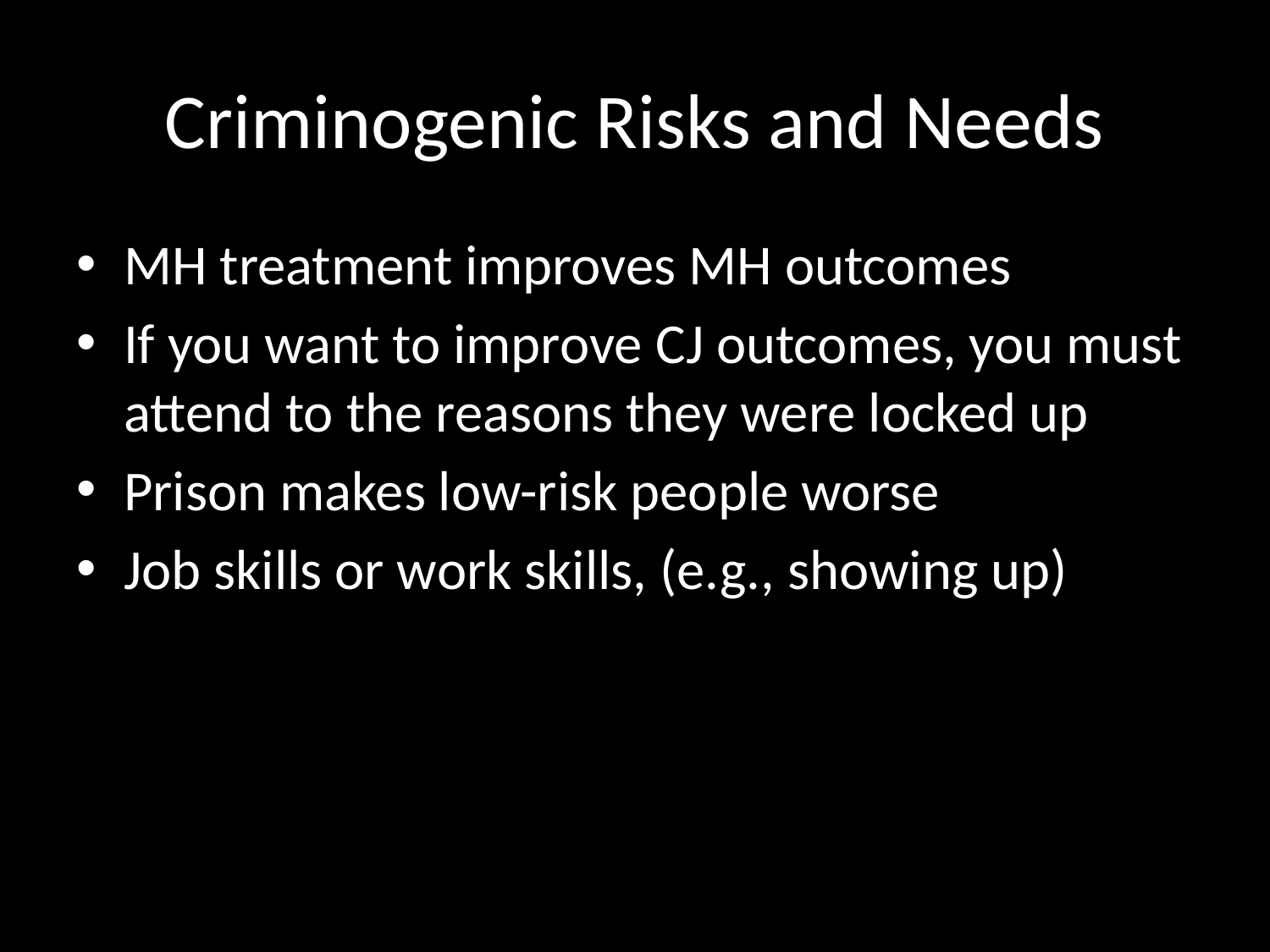

# Criminogenic Risks and Needs
MH treatment improves MH outcomes
If you want to improve CJ outcomes, you must attend to the reasons they were locked up
Prison makes low-risk people worse
Job skills or work skills, (e.g., showing up)